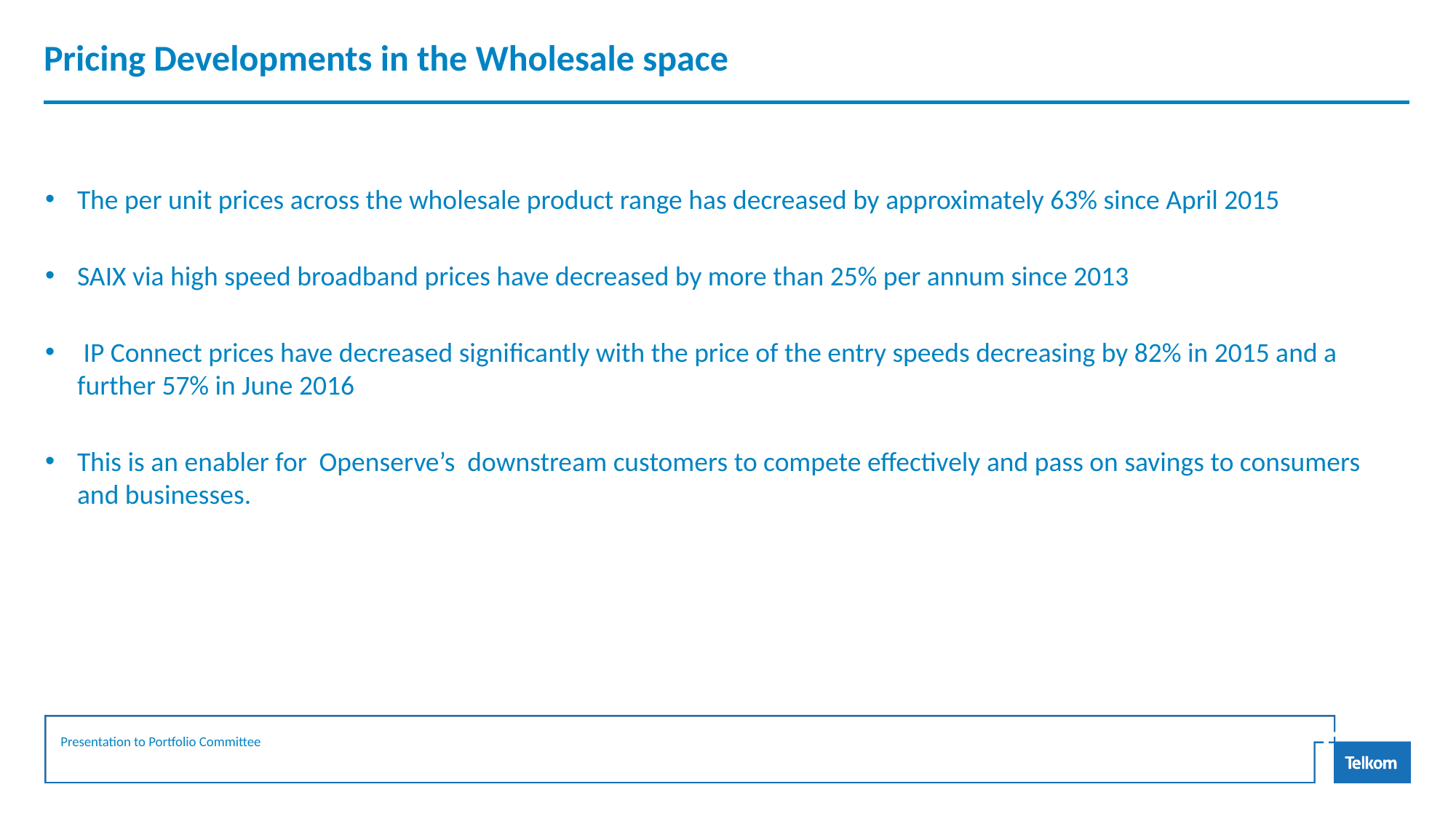

# Pricing Developments in the Wholesale space
The per unit prices across the wholesale product range has decreased by approximately 63% since April 2015

SAIX via high speed broadband prices have decreased by more than 25% per annum since 2013

 IP Connect prices have decreased significantly with the price of the entry speeds decreasing by 82% in 2015 and a further 57% in June 2016

This is an enabler for  Openserve’s  downstream customers to compete effectively and pass on savings to consumers and businesses.